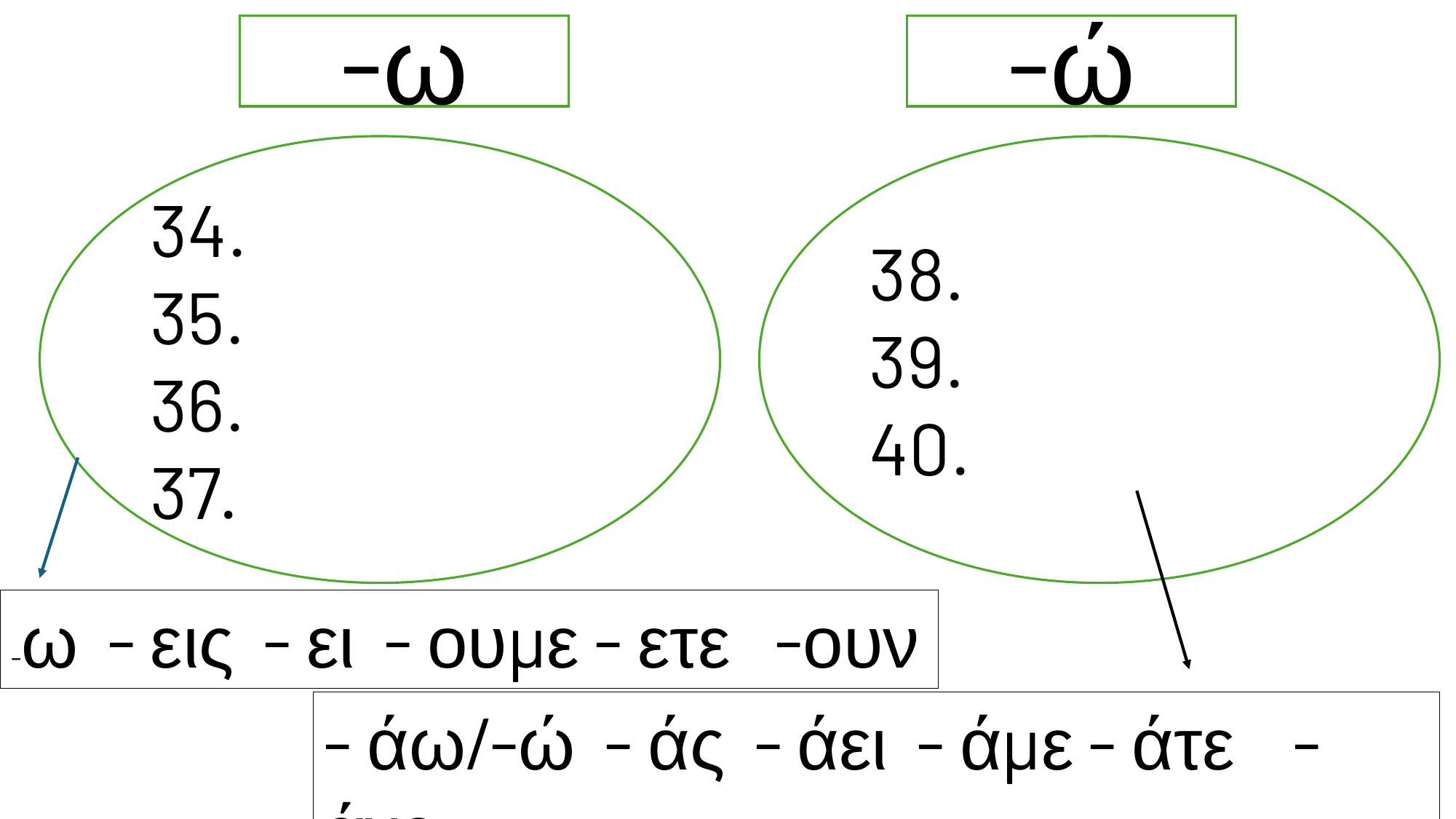

-ώ
-ω
34.
35.
36.
37.
38.
39.
40.
-ω  - εις  - ει  - ουμε - ετε   -ουν
- άω/-ώ  - άς  - άει  - άμε - άτε    -άνε